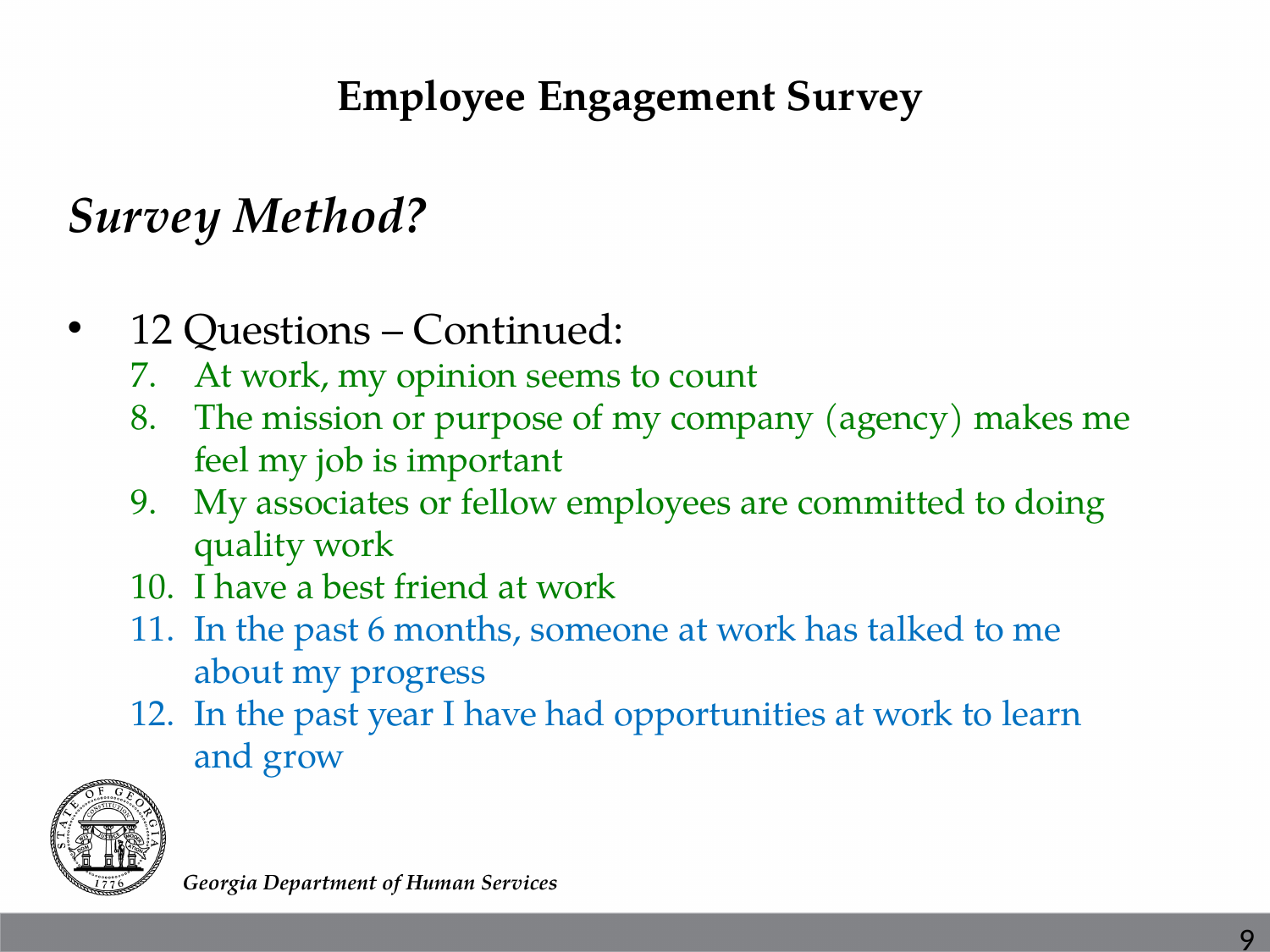

Employee Engagement Survey

Survey Method?

12 Questions – Continued:
At work, my opinion seems to count
The mission or purpose of my company (agency) makes me feel my job is important
My associates or fellow employees are committed to doing quality work
I have a best friend at work
In the past 6 months, someone at work has talked to me about my progress
In the past year I have had opportunities at work to learn and grow
Georgia Department of Human Services
9